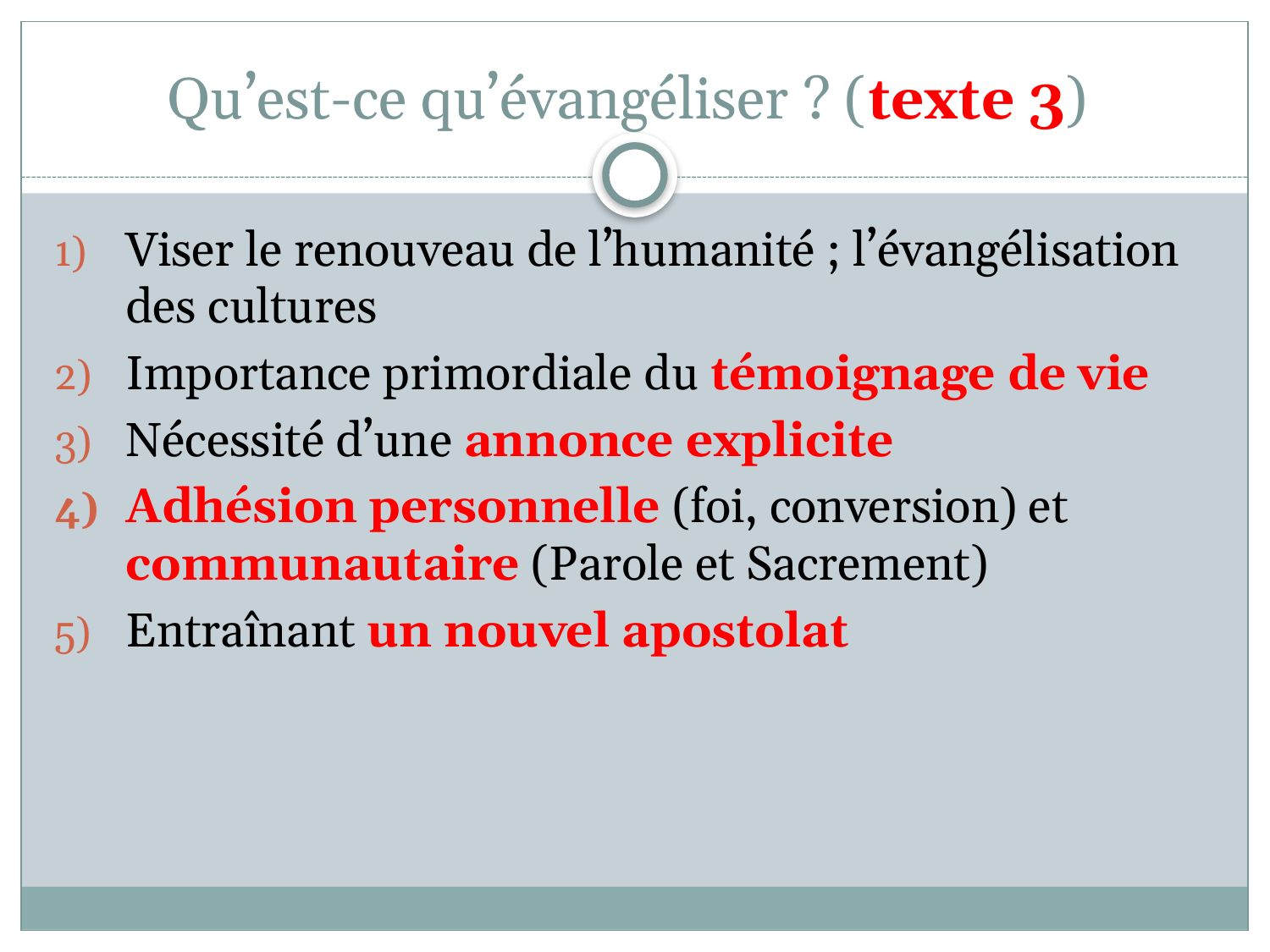

# Qu’est-ce qu’évangéliser ? (texte 3)
Viser le renouveau de l’humanité ; l’évangélisation des cultures
Importance primordiale du témoignage de vie
Nécessité d’une annonce explicite
Adhésion personnelle (foi, conversion) et communautaire (Parole et Sacrement)
Entraînant un nouvel apostolat